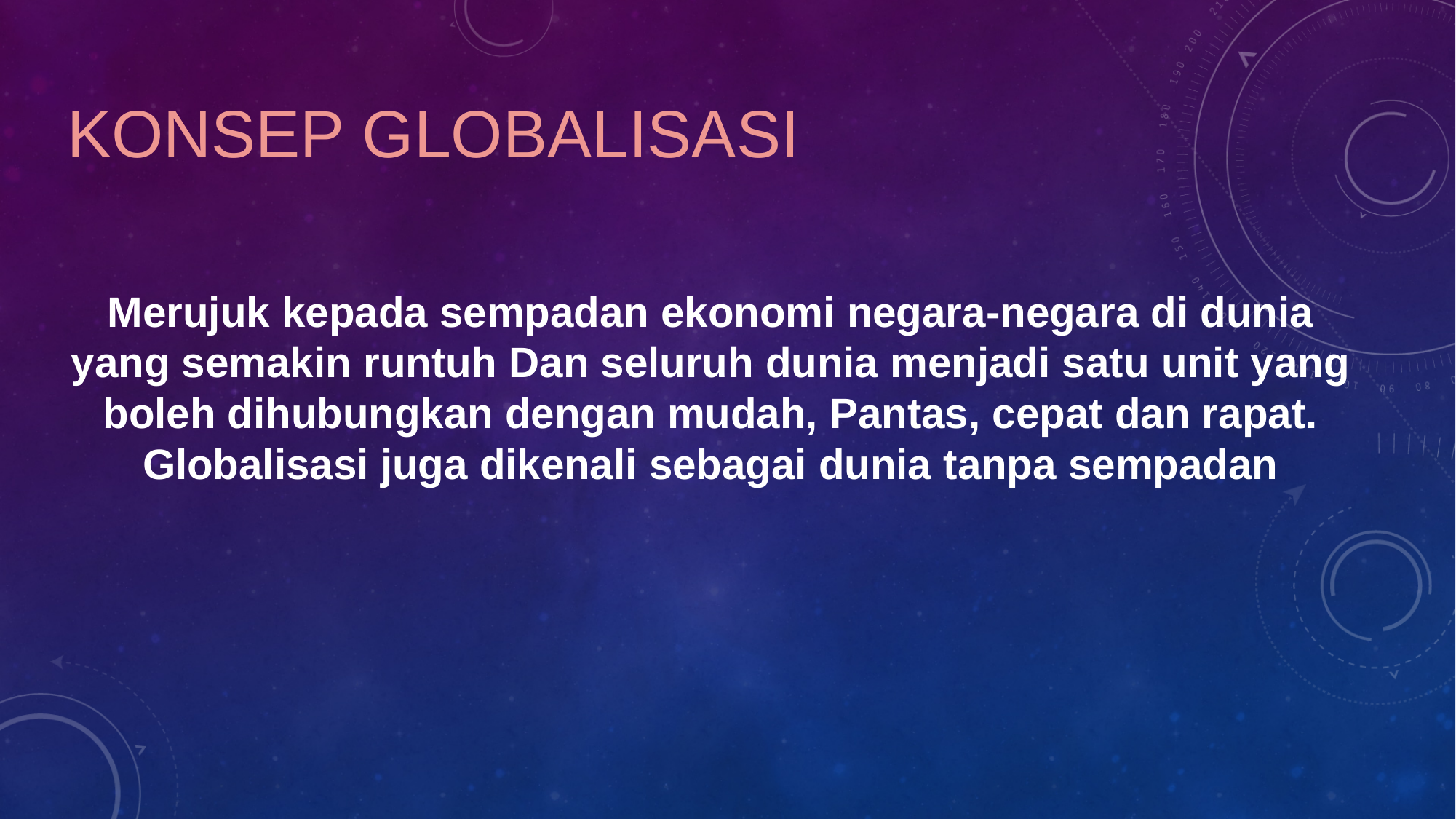

# KONSEP GLOBALISASI
Merujuk kepada sempadan ekonomi negara-negara di dunia yang semakin runtuh Dan seluruh dunia menjadi satu unit yang boleh dihubungkan dengan mudah, Pantas, cepat dan rapat. Globalisasi juga dikenali sebagai dunia tanpa sempadan